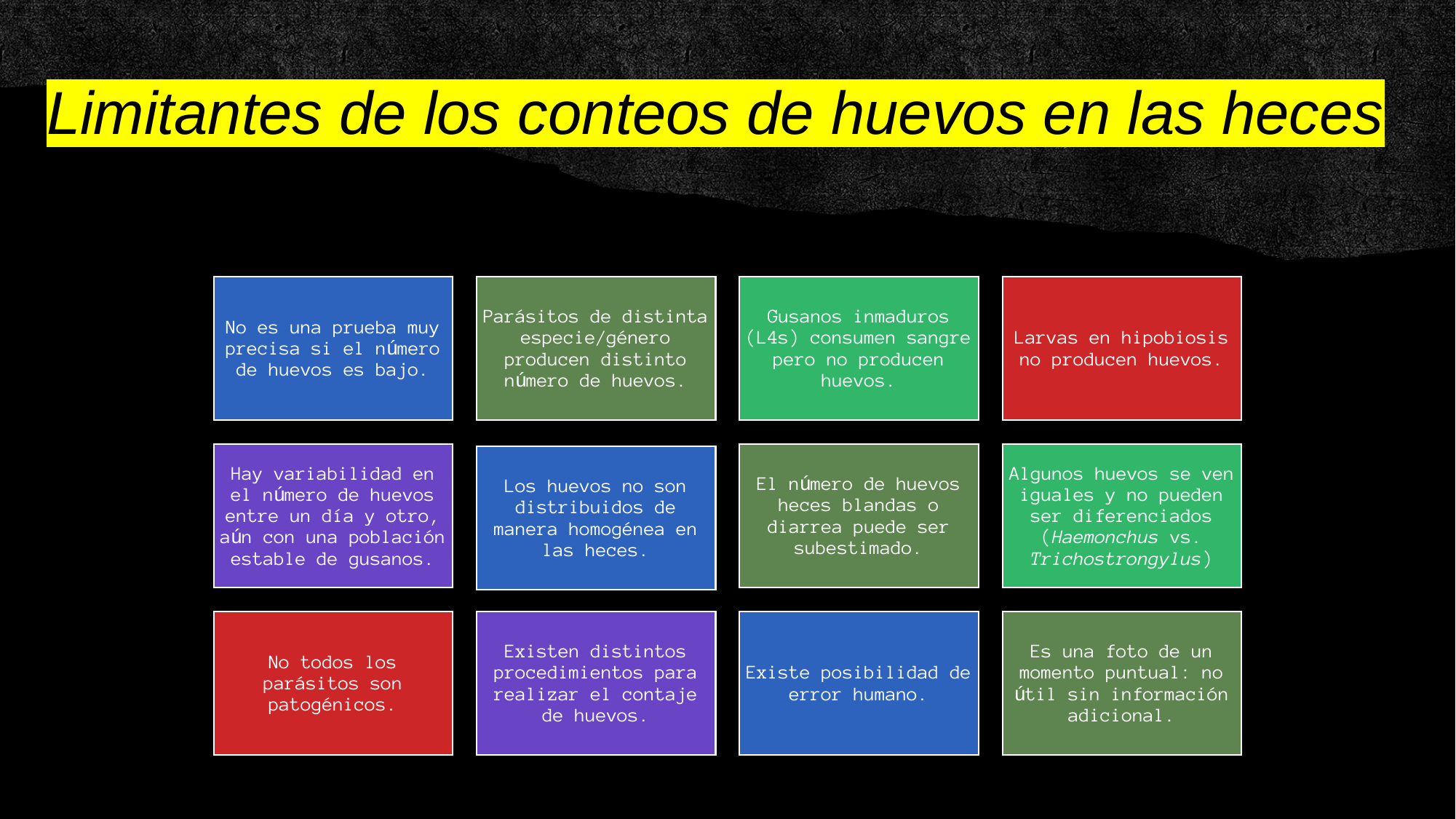

# Limitantes de los conteos de huevos en las heces

No es una prueba muy precisa si el número de huevos es bajo.

Parásitos de distinta especie/género producen distinto número de huevos.

Gusanos inmaduros (L4s) consumen sangre pero no producen huevos.

Larvas en hipobiosis no producen huevos.

Hay variabilidad en el número de huevos entre un día y otro, aún con una población estable de gusanos.

El número de huevos heces blandas o diarrea puede ser subestimado.

Algunos huevos se ven iguales y no pueden ser diferenciados (Haemonchus vs. Trichostrongylus)

Los huevos no son distribuidos de manera homogénea en las heces.

No todos los parásitos son patogénicos.

Existen distintos procedimientos para realizar el contaje de huevos.

Existe posibilidad de error humano.

Es una foto de un momento puntual: no útil sin información adicional.